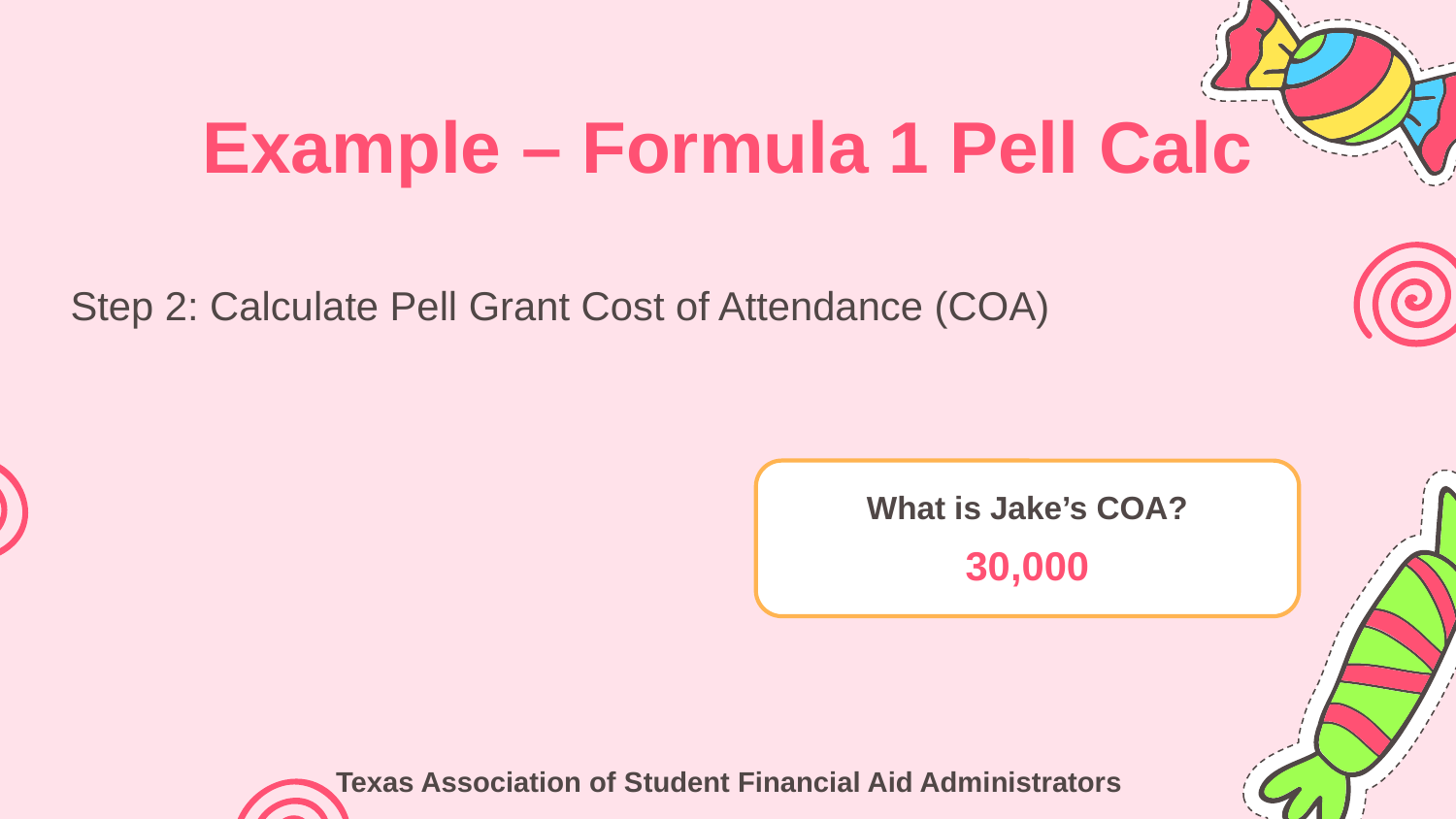

# Example – Formula 1 Pell Calc
Step 2: Calculate Pell Grant Cost of Attendance (COA)
What is Jake’s COA?

30,000
Texas Association of Student Financial Aid Administrators